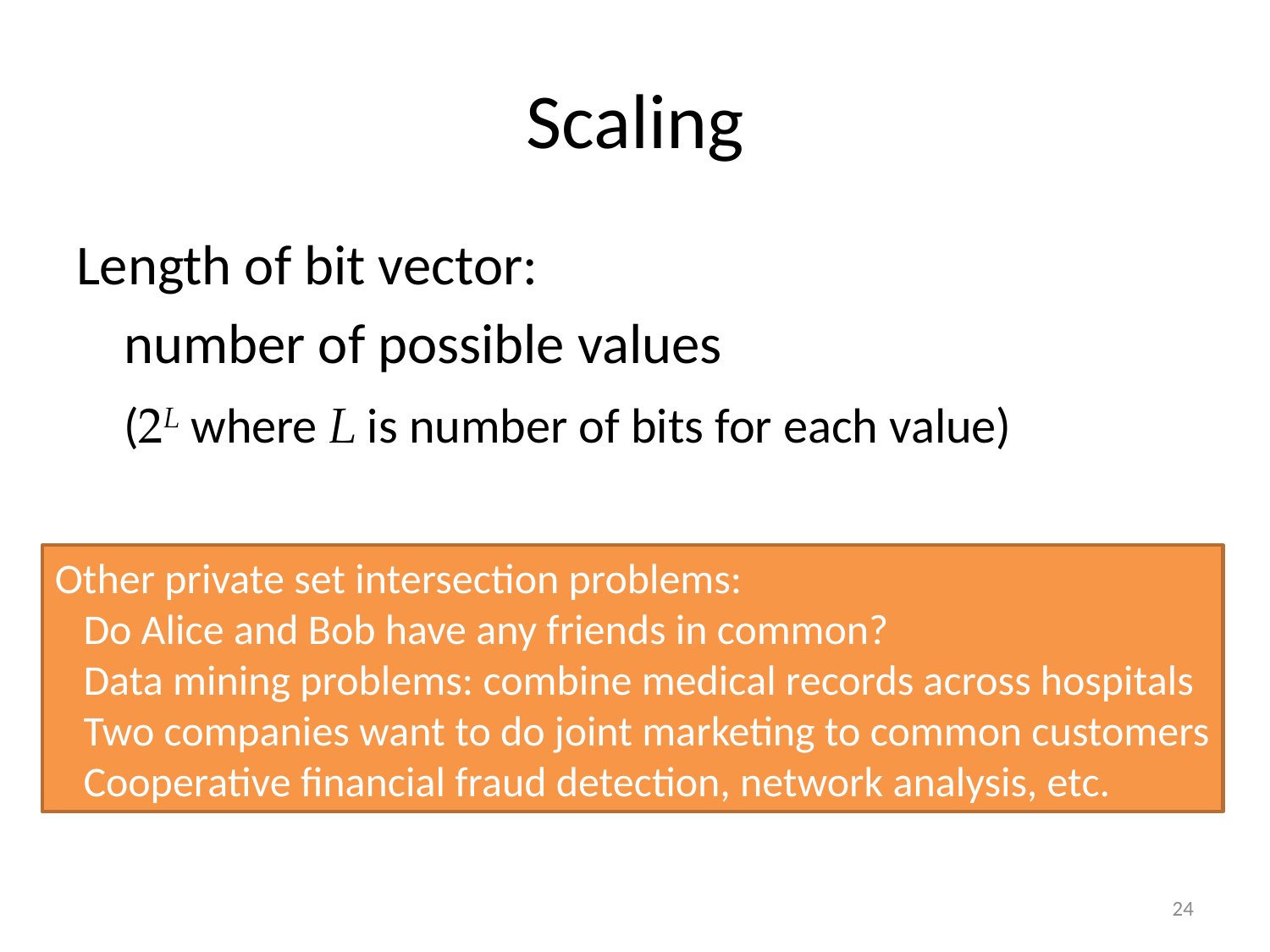

# Scaling
Length of bit vector:
	number of possible values
	(2L where L is number of bits for each value)

Other private set intersection problems:
   Do Alice and Bob have any friends in common?
   Data mining problems: combine medical records across hospitals
   Two companies want to do joint marketing to common customers
   Cooperative financial fraud detection, network analysis, etc.
24